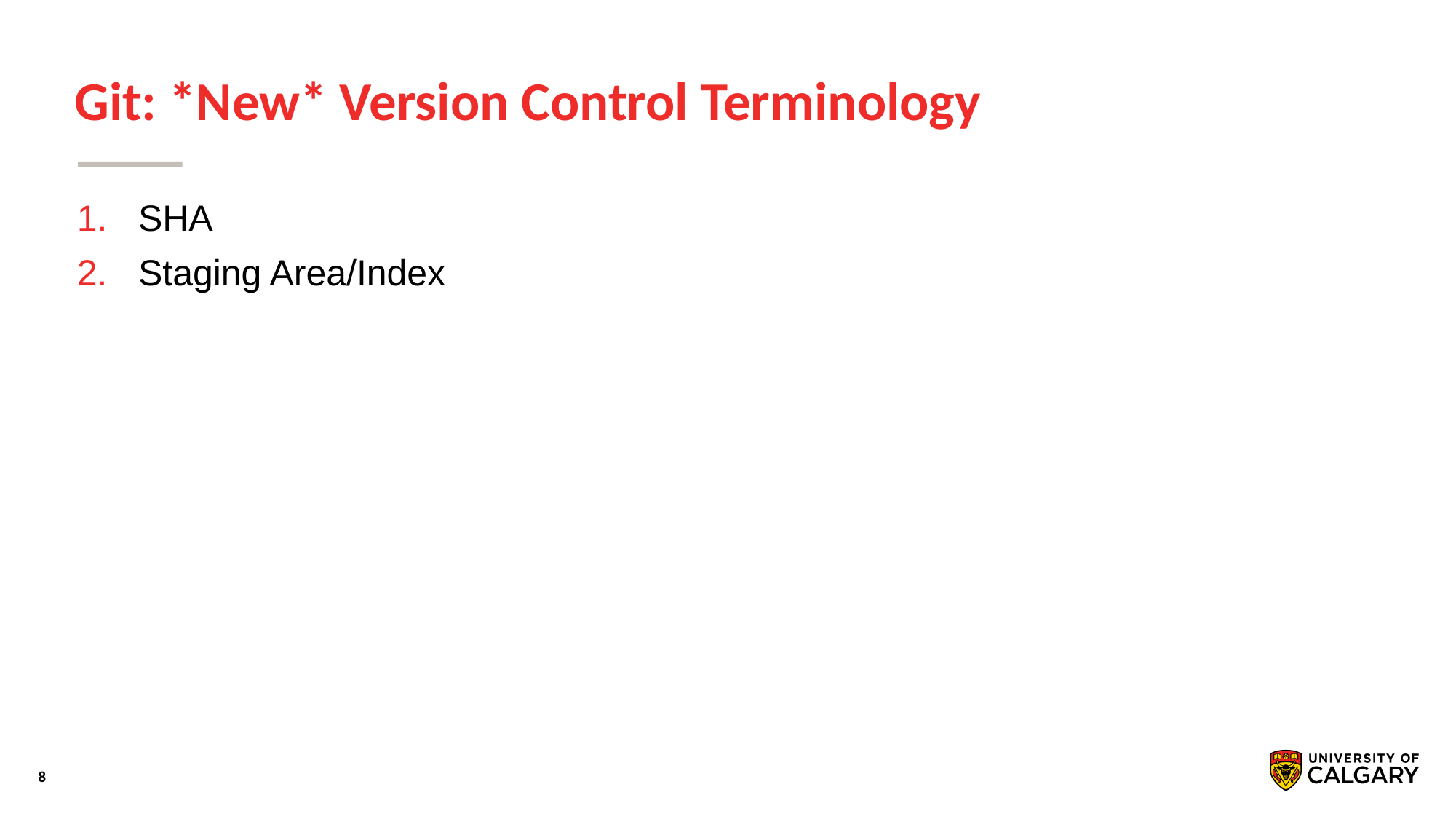

# Git: *New* Version Control Terminology
SHA
Staging Area/Index